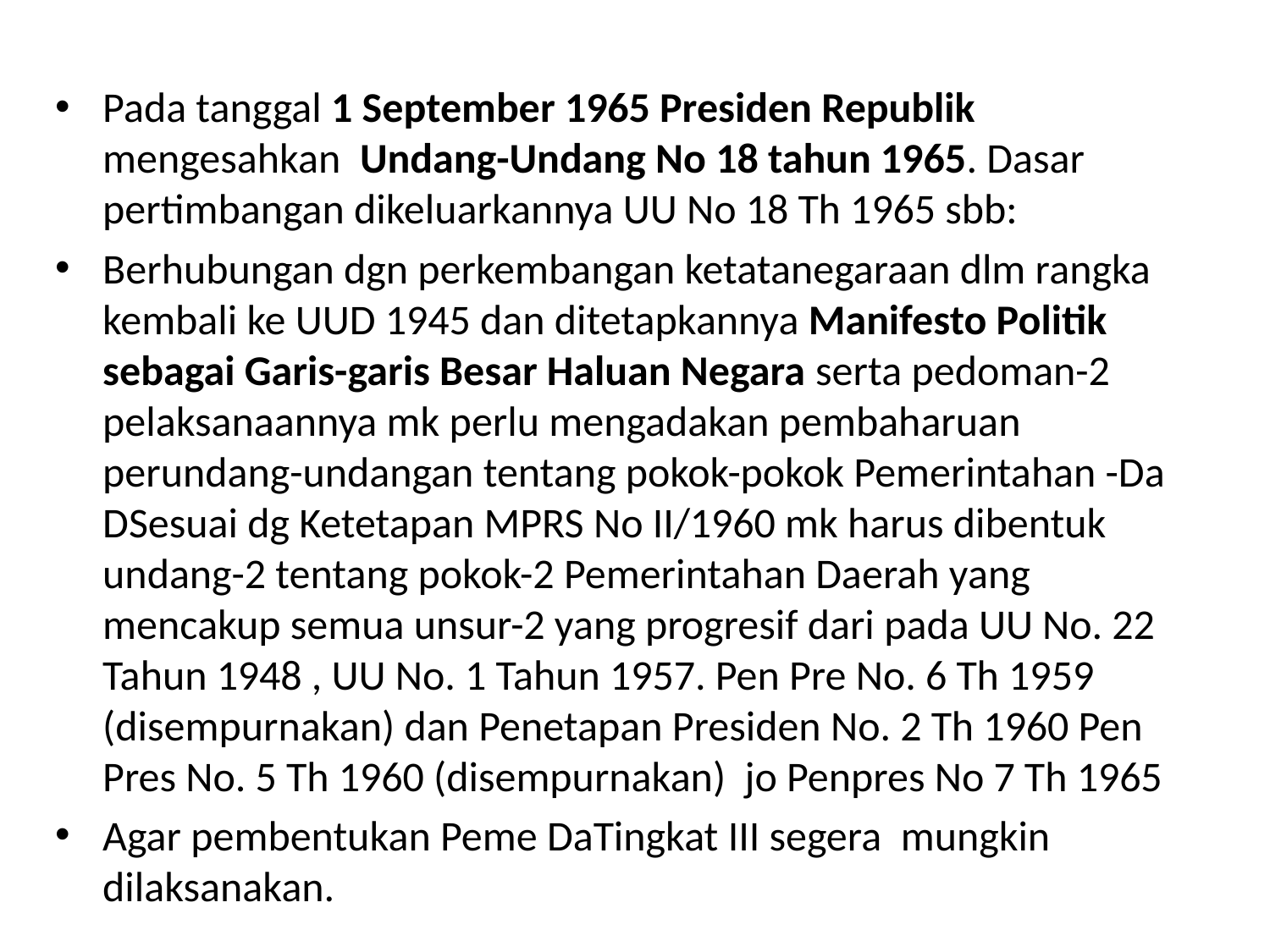

#
Pada tanggal 1 September 1965 Presiden Republik mengesahkan  Undang-Undang No 18 tahun 1965. Dasar pertimbangan dikeluarkannya UU No 18 Th 1965 sbb:
Berhubungan dgn perkembangan ketatanegaraan dlm rangka kembali ke UUD 1945 dan ditetapkannya Manifesto Politik sebagai Garis-garis Besar Haluan Negara serta pedoman-2  pelaksanaannya mk perlu mengadakan pembaharuan perundang-undangan tentang pokok-pokok Pemerintahan -Da DSesuai dg Ketetapan MPRS No II/1960 mk harus dibentuk undang-2 tentang pokok-2 Pemerintahan Daerah yang mencakup semua unsur-2 yang progresif dari pada UU No. 22 Tahun 1948 , UU No. 1 Tahun 1957. Pen Pre No. 6 Th 1959 (disempurnakan) dan Penetapan Presiden No. 2 Th 1960 Pen Pres No. 5 Th 1960 (disempurnakan)  jo Penpres No 7 Th 1965
Agar pembentukan Peme DaTingkat III segera  mungkin dilaksanakan.